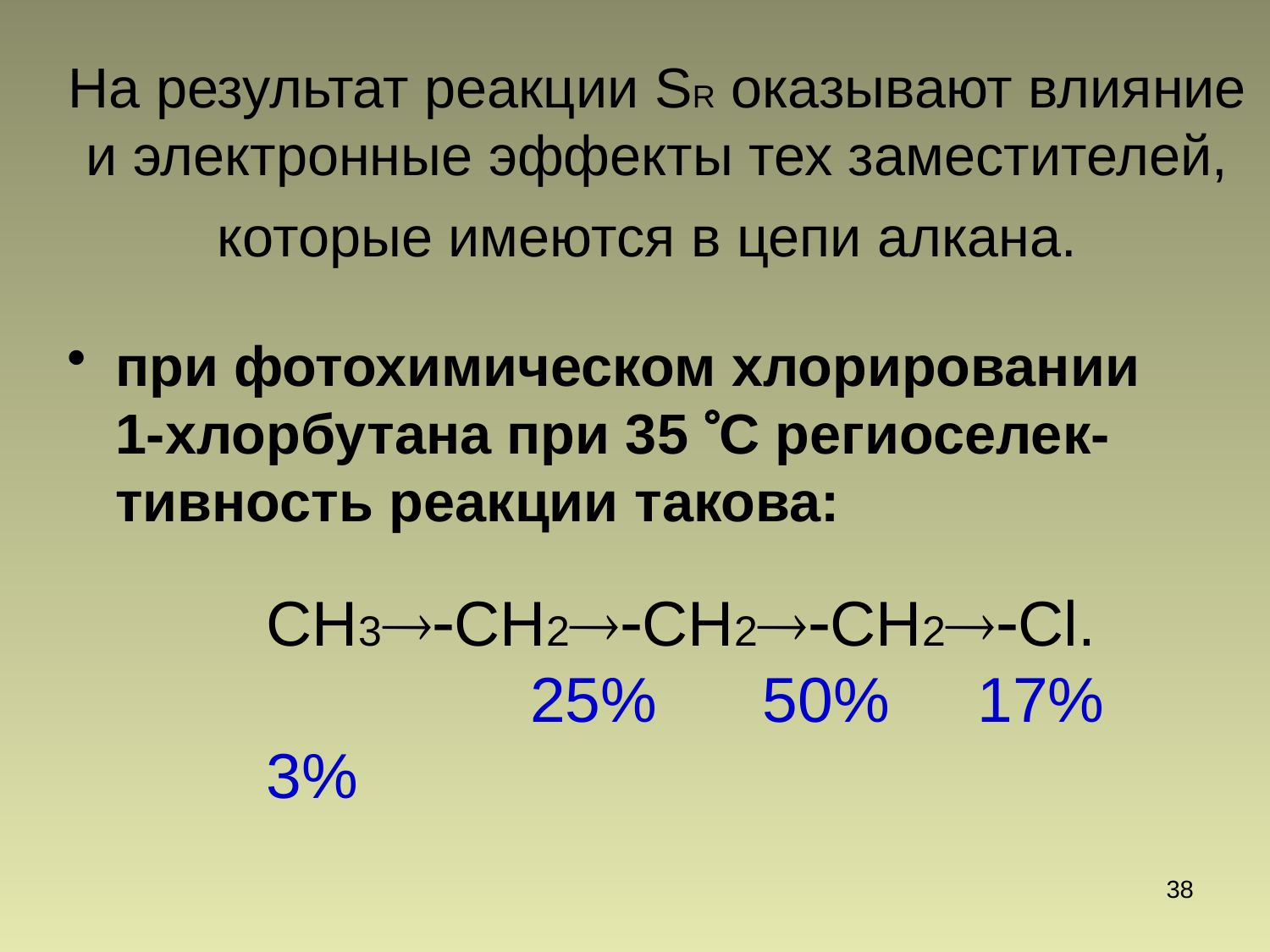

# На результат реакции SR оказывают влияние и электронные эффекты тех заместителей, которые имеются в цепи алкана.
при фотохимическом хлорировании 1-хлорбутана при 35 °С региоселек-тивность реакции такова:
СН3→−СН2→−СН2→−СН2→−Cl.
               25%      50%     17%      3%

38